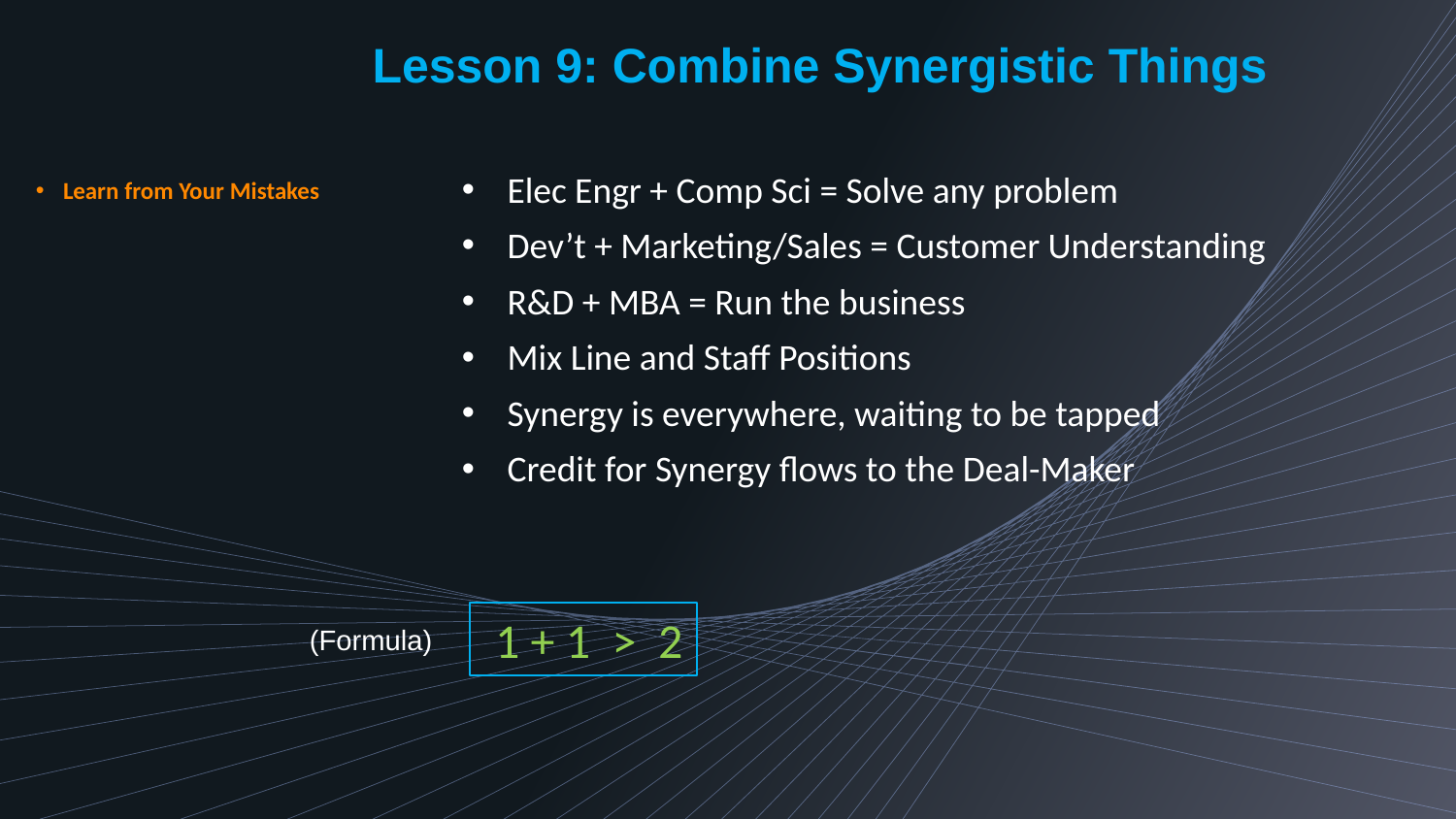

Lesson 9: Combine Synergistic Things
Elec Engr + Comp Sci = Solve any problem
Dev’t + Marketing/Sales = Customer Understanding
R&D + MBA = Run the business
Mix Line and Staff Positions
Synergy is everywhere, waiting to be tapped
Credit for Synergy flows to the Deal-Maker

Learn from Your Mistakes
 1 + 1  >  2
(Formula)